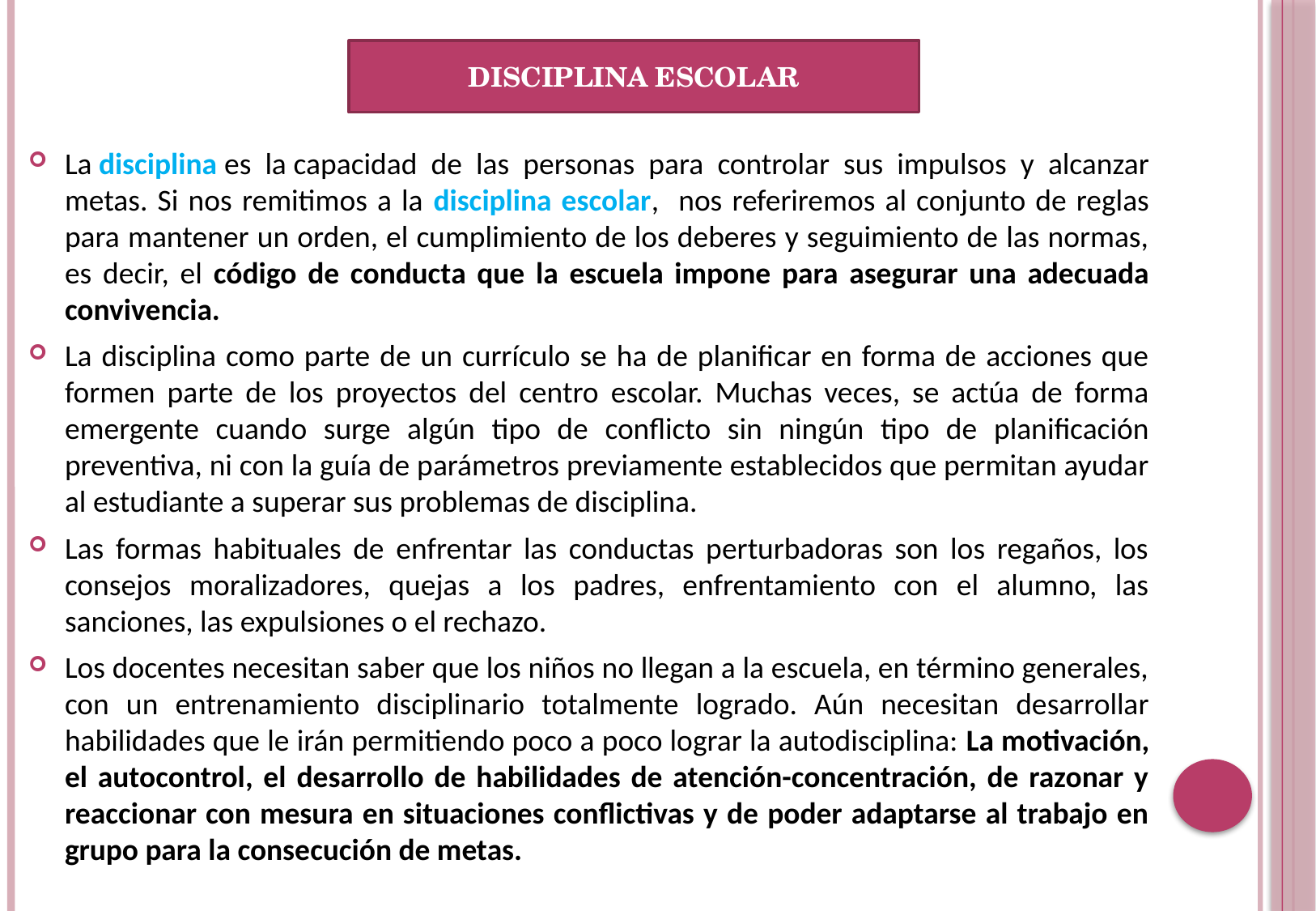

DISCIPLINA ESCOLAR
La disciplina es la capacidad de las personas para controlar sus impulsos y alcanzar metas. Si nos remitimos a la disciplina escolar,  nos referiremos al conjunto de reglas para mantener un orden, el cumplimiento de los deberes y seguimiento de las normas, es decir, el código de conducta que la escuela impone para asegurar una adecuada convivencia.
La disciplina como parte de un currículo se ha de planificar en forma de acciones que formen parte de los proyectos del centro escolar. Muchas veces, se actúa de forma emergente cuando surge algún tipo de conflicto sin ningún tipo de planificación preventiva, ni con la guía de parámetros previamente establecidos que permitan ayudar al estudiante a superar sus problemas de disciplina.
Las formas habituales de enfrentar las conductas perturbadoras son los regaños, los consejos moralizadores, quejas a los padres, enfrentamiento con el alumno, las sanciones, las expulsiones o el rechazo.
Los docentes necesitan saber que los niños no llegan a la escuela, en término generales, con un entrenamiento disciplinario totalmente logrado. Aún necesitan desarrollar habilidades que le irán permitiendo poco a poco lograr la autodisciplina: La motivación, el autocontrol, el desarrollo de habilidades de atención-concentración, de razonar y reaccionar con mesura en situaciones conflictivas y de poder adaptarse al trabajo en grupo para la consecución de metas.